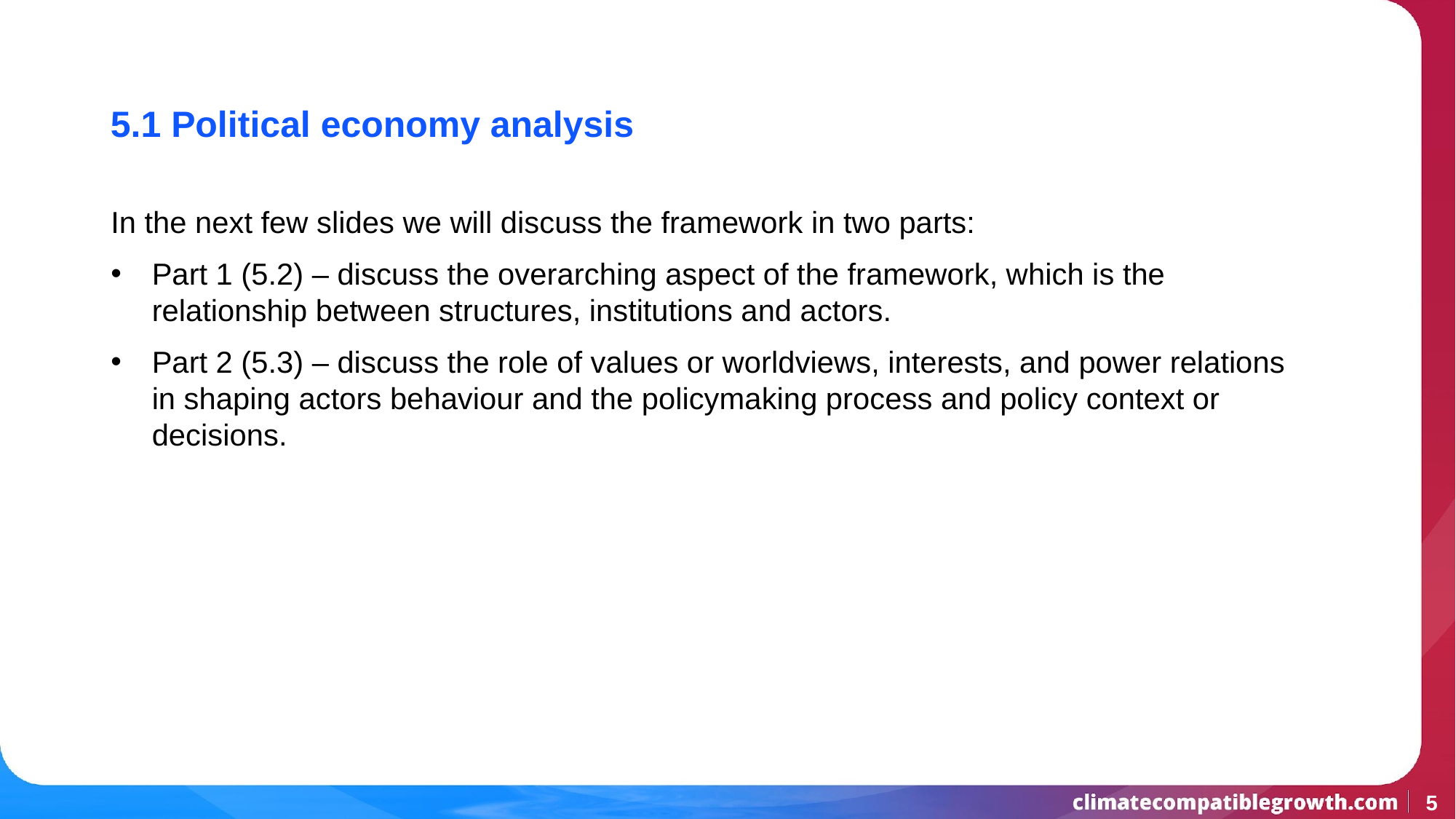

5.1 Political economy analysis
In the next few slides we will discuss the framework in two parts:
Part 1 (5.2) – discuss the overarching aspect of the framework, which is the relationship between structures, institutions and actors.
Part 2 (5.3) – discuss the role of values or worldviews, interests, and power relations in shaping actors behaviour and the policymaking process and policy context or decisions.

5